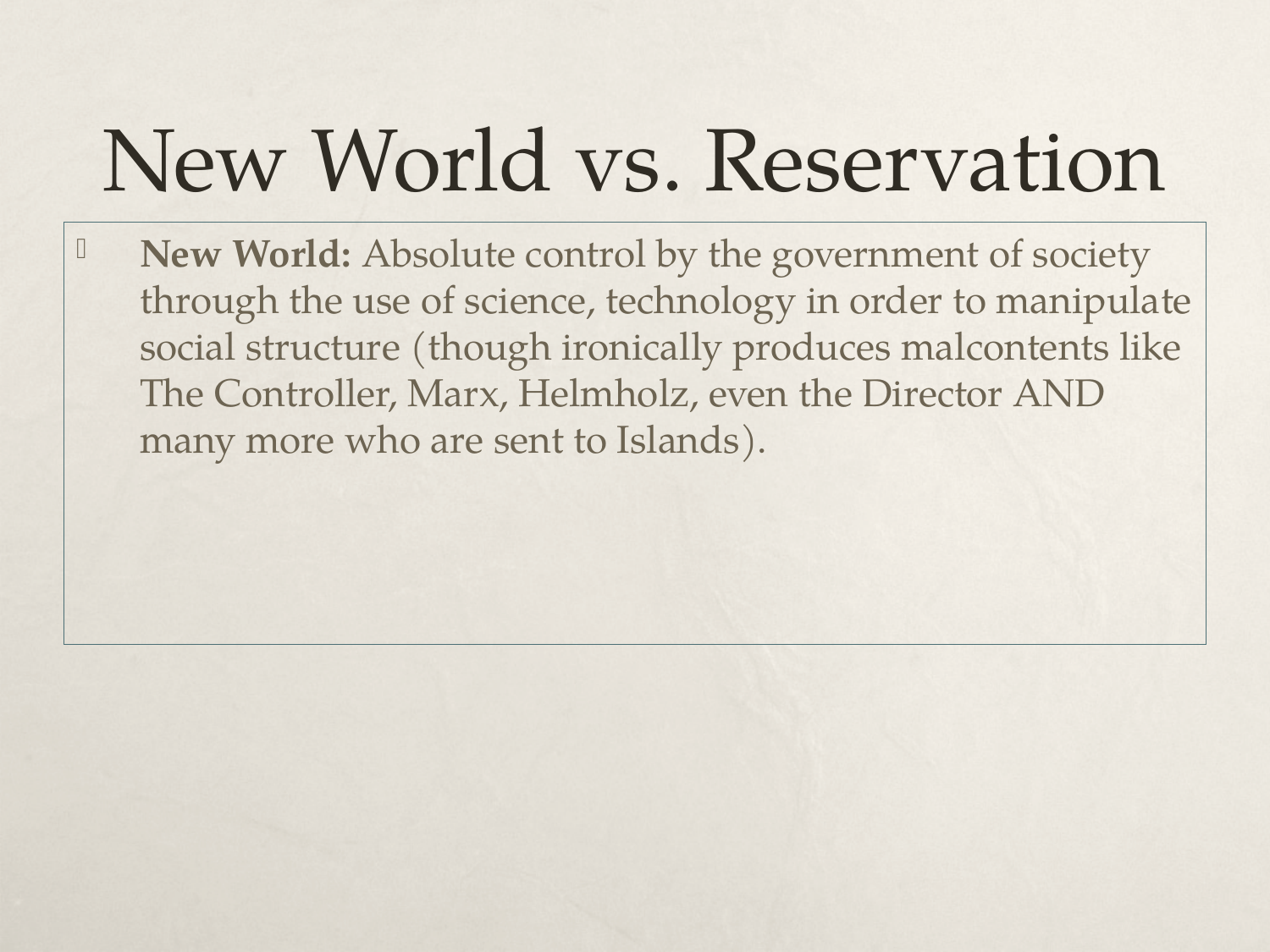

# New World vs. Reservation
New World: Absolute control by the government of society through the use of science, technology in order to manipulate social structure (though ironically produces malcontents like The Controller, Marx, Helmholz, even the Director AND many more who are sent to Islands).